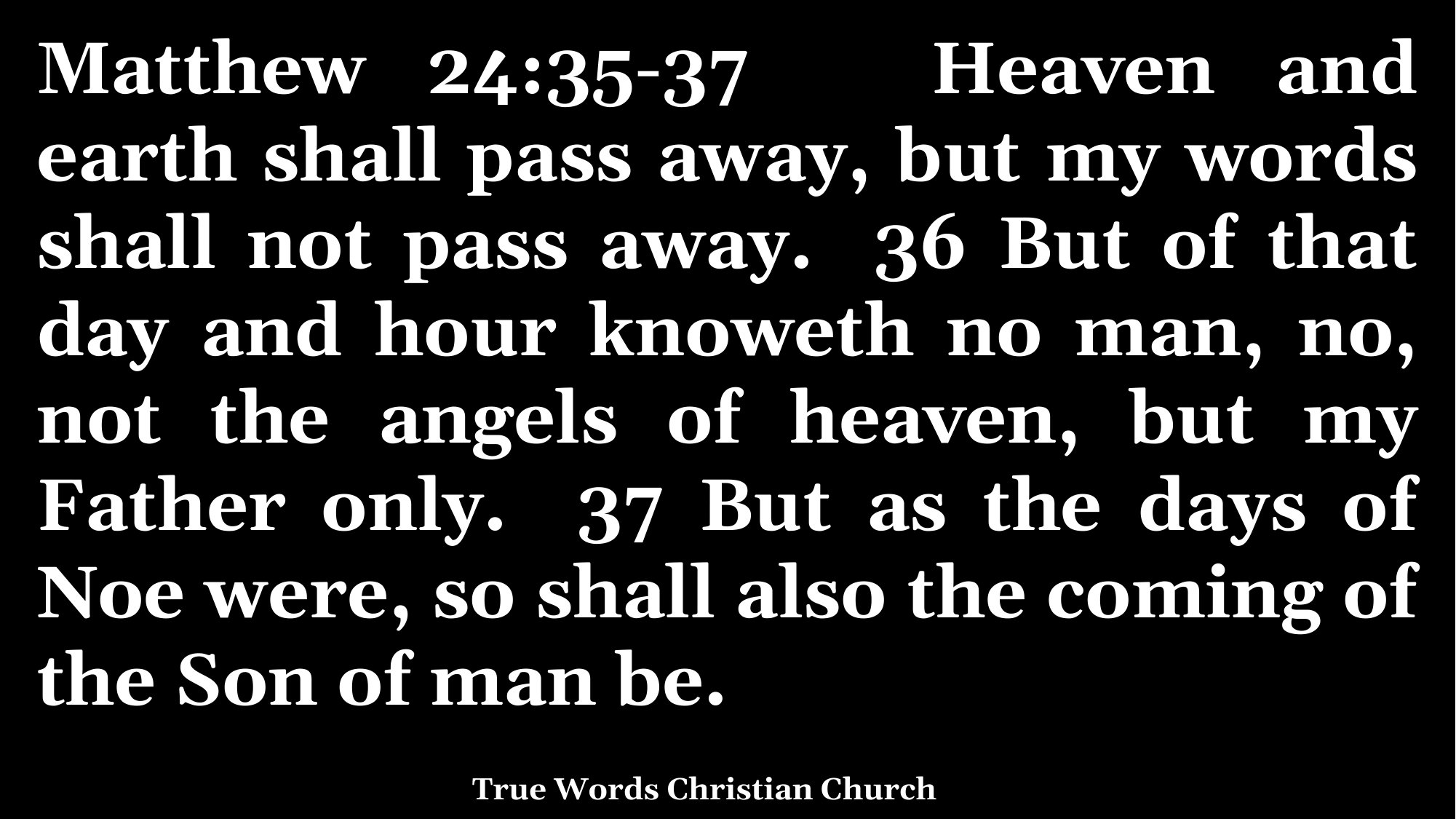

Matthew 24:35-37   Heaven and earth shall pass away, but my words shall not pass away.  36 But of that day and hour knoweth no man, no, not the angels of heaven, but my Father only.  37 But as the days of Noe were, so shall also the coming of the Son of man be.
True Words Christian Church